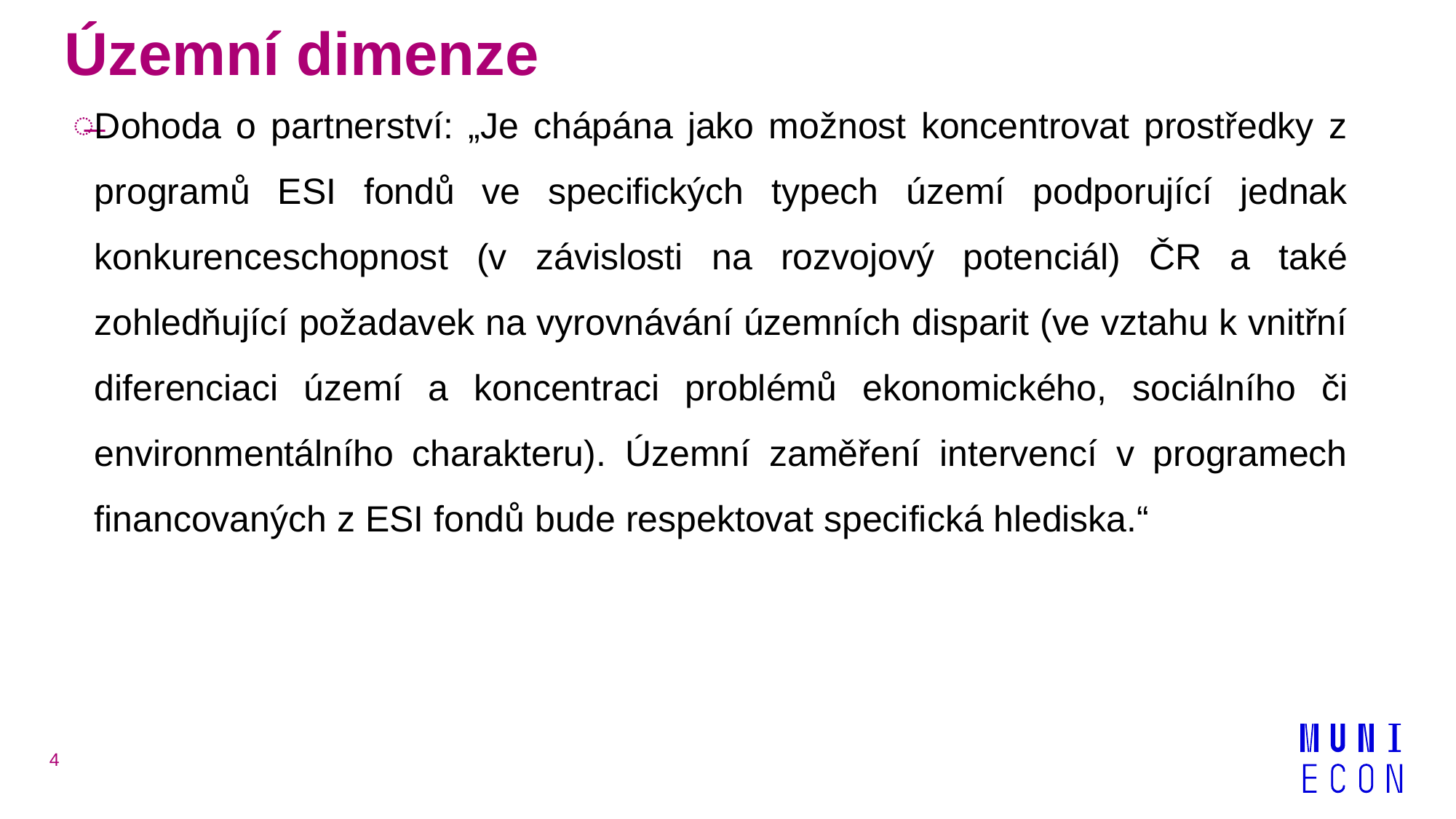

# Územní dimenze
Dohoda o partnerství: „Je chápána jako možnost koncentrovat prostředky z programů ESI fondů ve specifických typech území podporující jednak konkurenceschopnost (v závislosti na rozvojový potenciál) ČR a také zohledňující požadavek na vyrovnávání územních disparit (ve vztahu k vnitřní diferenciaci území a koncentraci problémů ekonomického, sociálního či environmentálního charakteru). Územní zaměření intervencí v programech financovaných z ESI fondů bude respektovat specifická hlediska.“

4